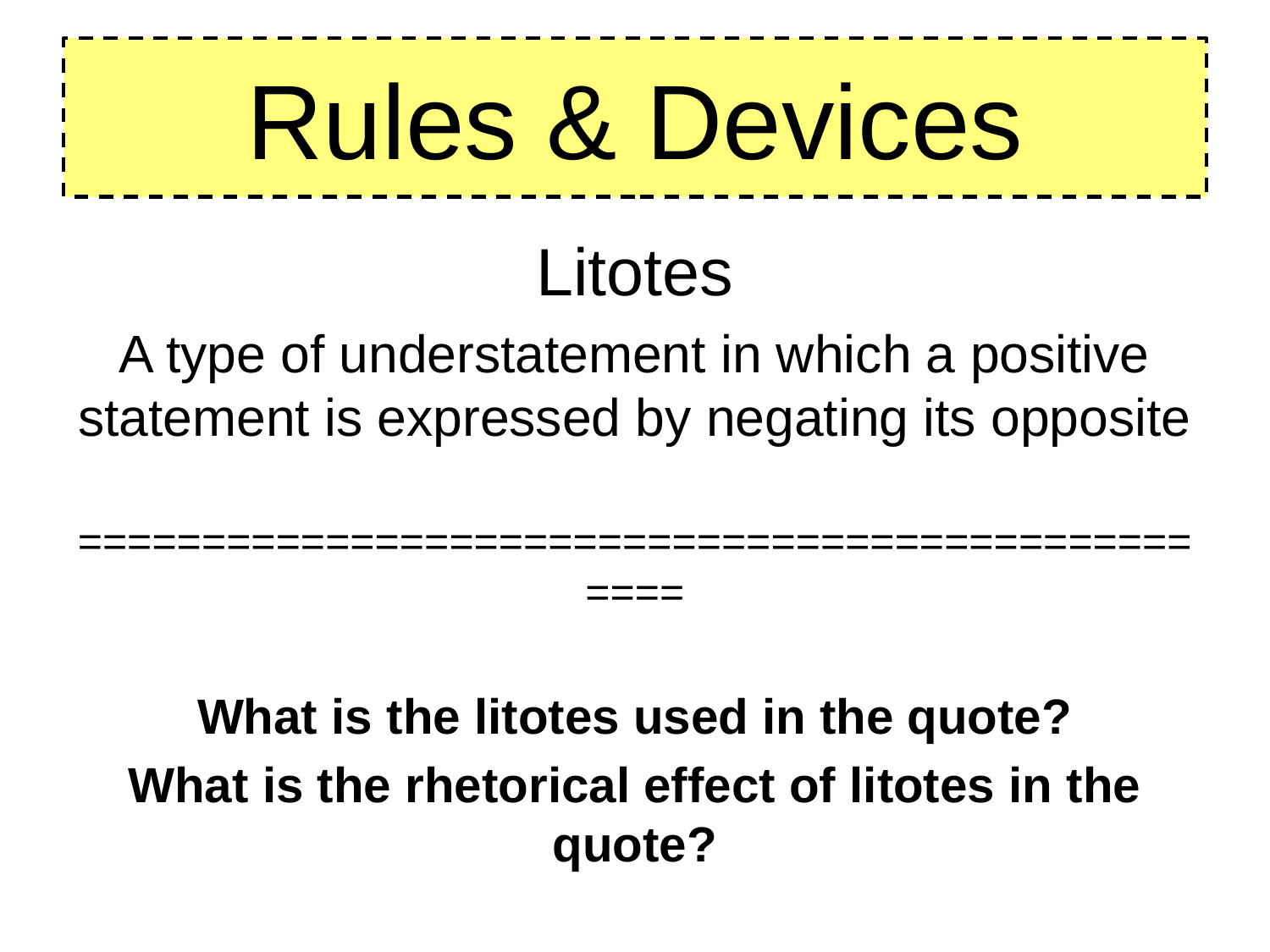

# Rules & Devices
Litotes
A type of understatement in which a positive statement is expressed by negating its opposite

=================================================

What is the litotes used in the quote?
What is the rhetorical effect of litotes in the quote?